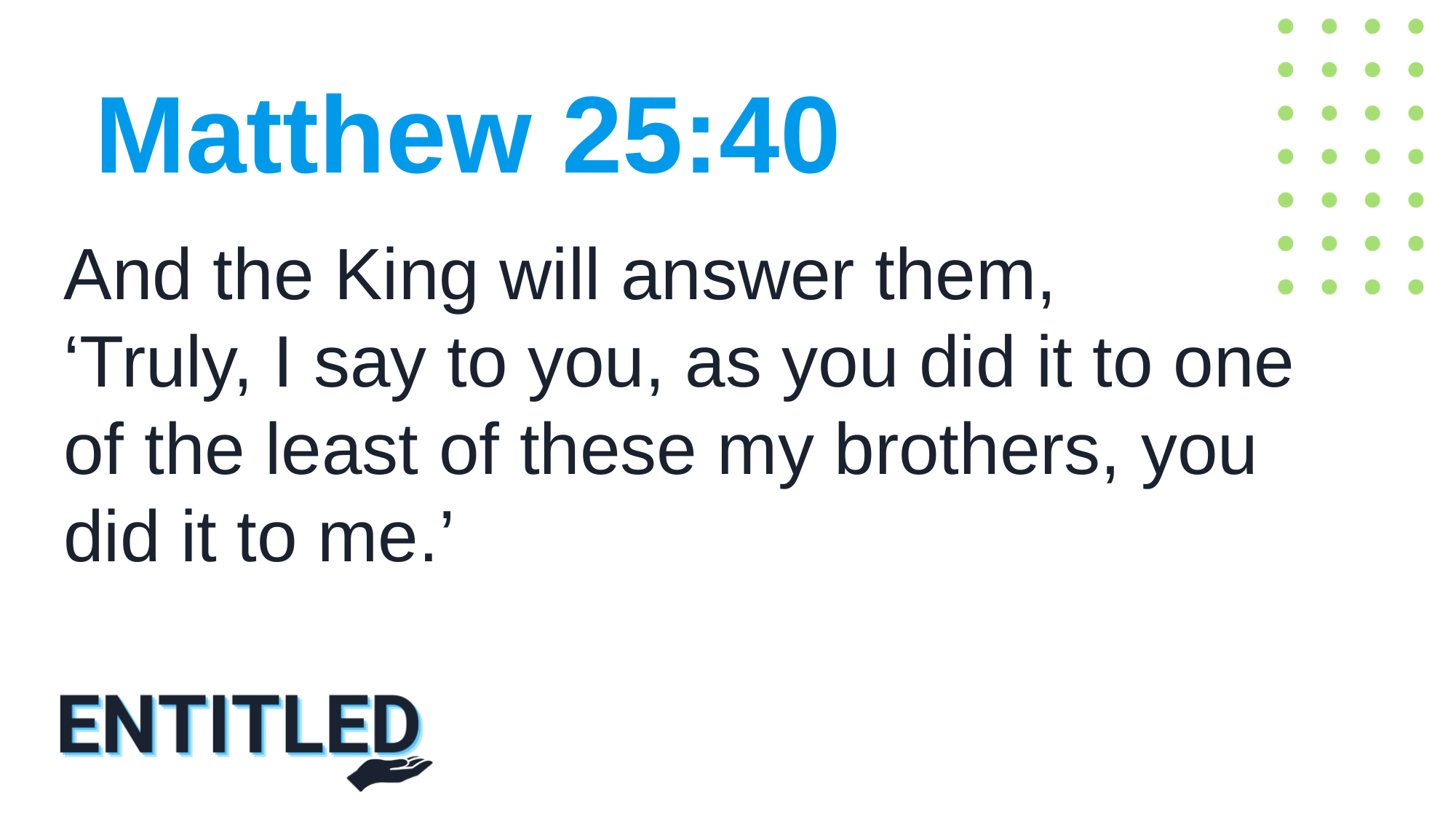

Matthew 25:40
And the King will answer them,
‘Truly, I say to you, as you did it to one of the least of these my brothers, you did it to me.’